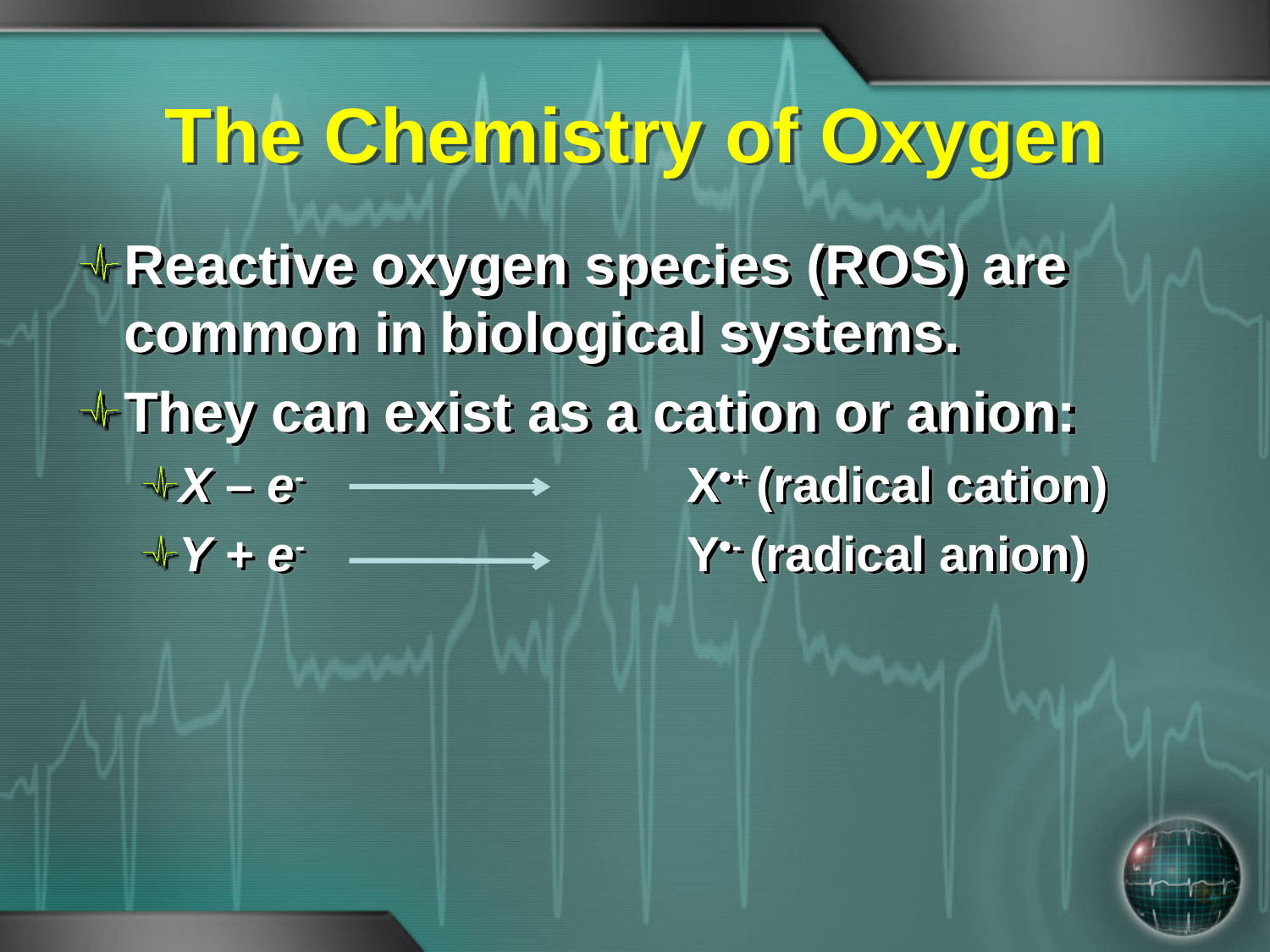

# The Chemistry of Oxygen
Reactive oxygen species (ROS) are common in biological systems.
They can exist as a cation or anion:
X – e- 			X•+ (radical cation)
Y + e- 			Y•- (radical anion)